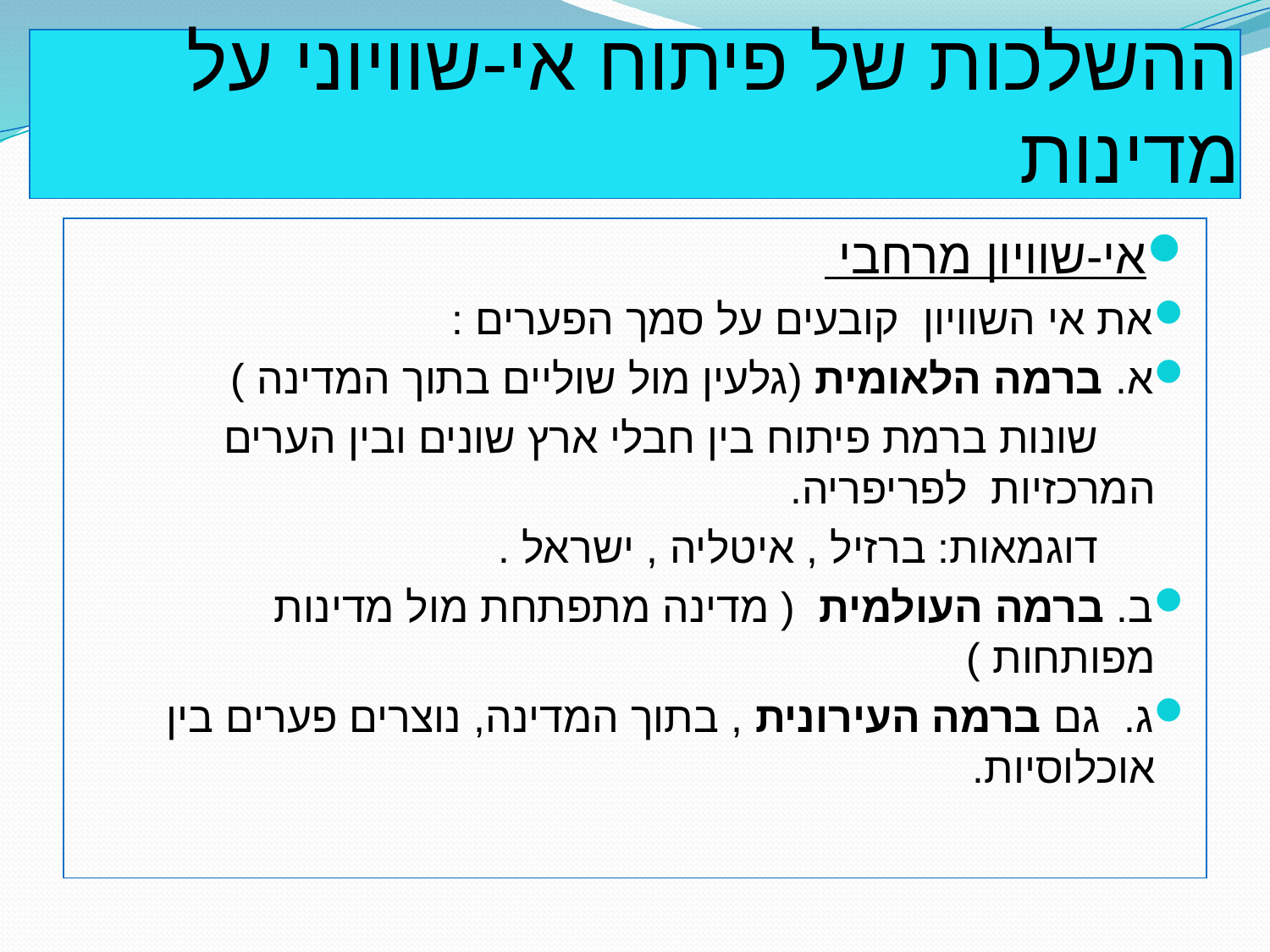

# ההשלכות של פיתוח אי-שוויוני על מדינות
אי-שוויון מרחבי
את אי השוויון  קובעים על סמך הפערים :
א. ברמה הלאומית (גלעין מול שוליים בתוך המדינה )
        שונות ברמת פיתוח בין חבלי ארץ שונים ובין הערים המרכזיות  לפריפריה.
        דוגמאות: ברזיל , איטליה , ישראל .
ב. ברמה העולמית  ( מדינה מתפתחת מול מדינות מפותחות )
ג.  גם ברמה העירונית , בתוך המדינה, נוצרים פערים בין אוכלוסיות.